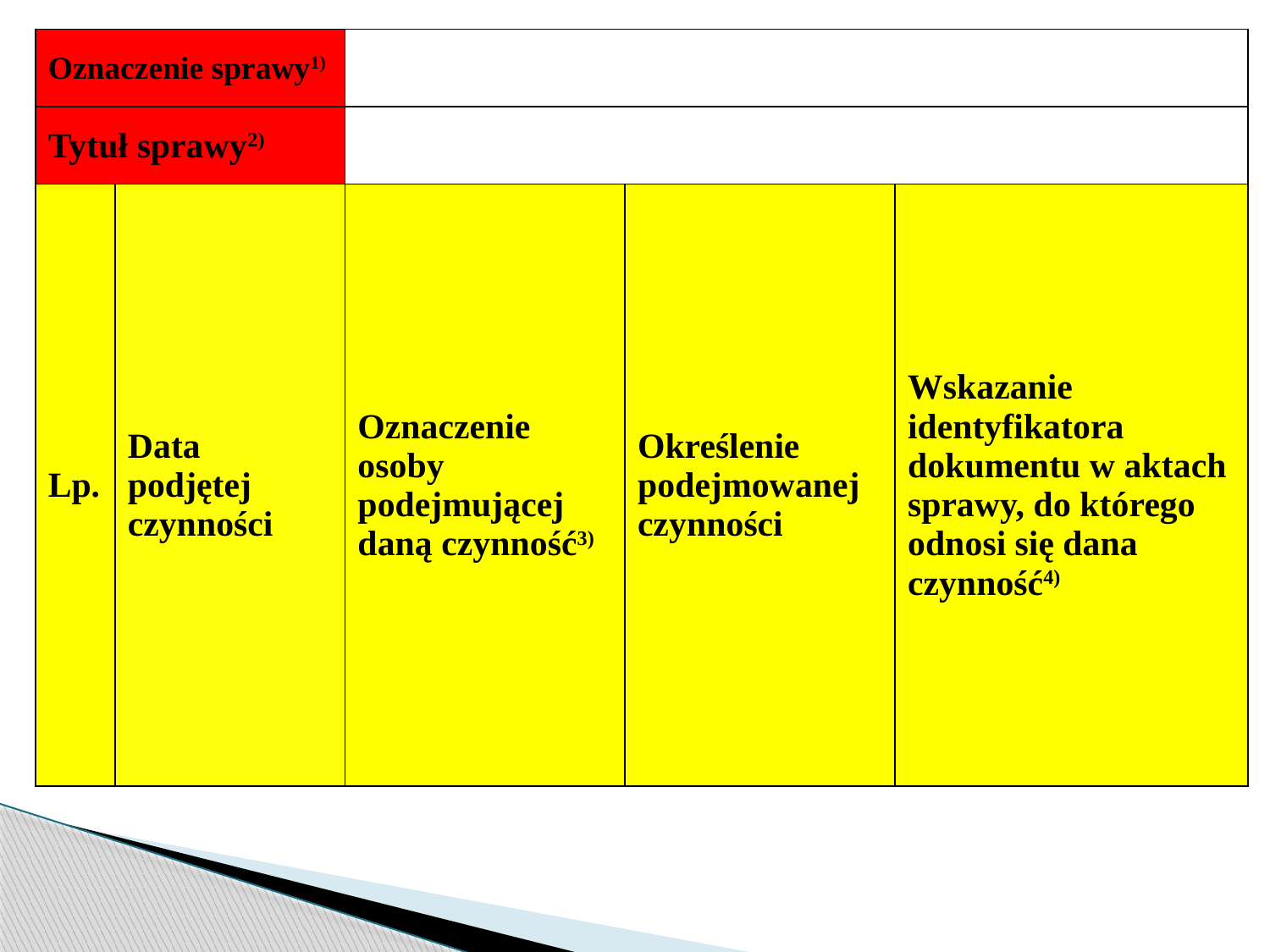

| Oznaczenie sprawy1) |  |  |  |  |
| --- | --- | --- | --- | --- |
| Tytuł sprawy2) |  |  |  |  |
| Lp. | Data podjętej czynności | Oznaczenie osoby podejmującej daną czynność3) | Określenie podejmowanej czynności | Wskazanie identyfikatora dokumentu w aktach sprawy, do którego odnosi się dana czynność4) |